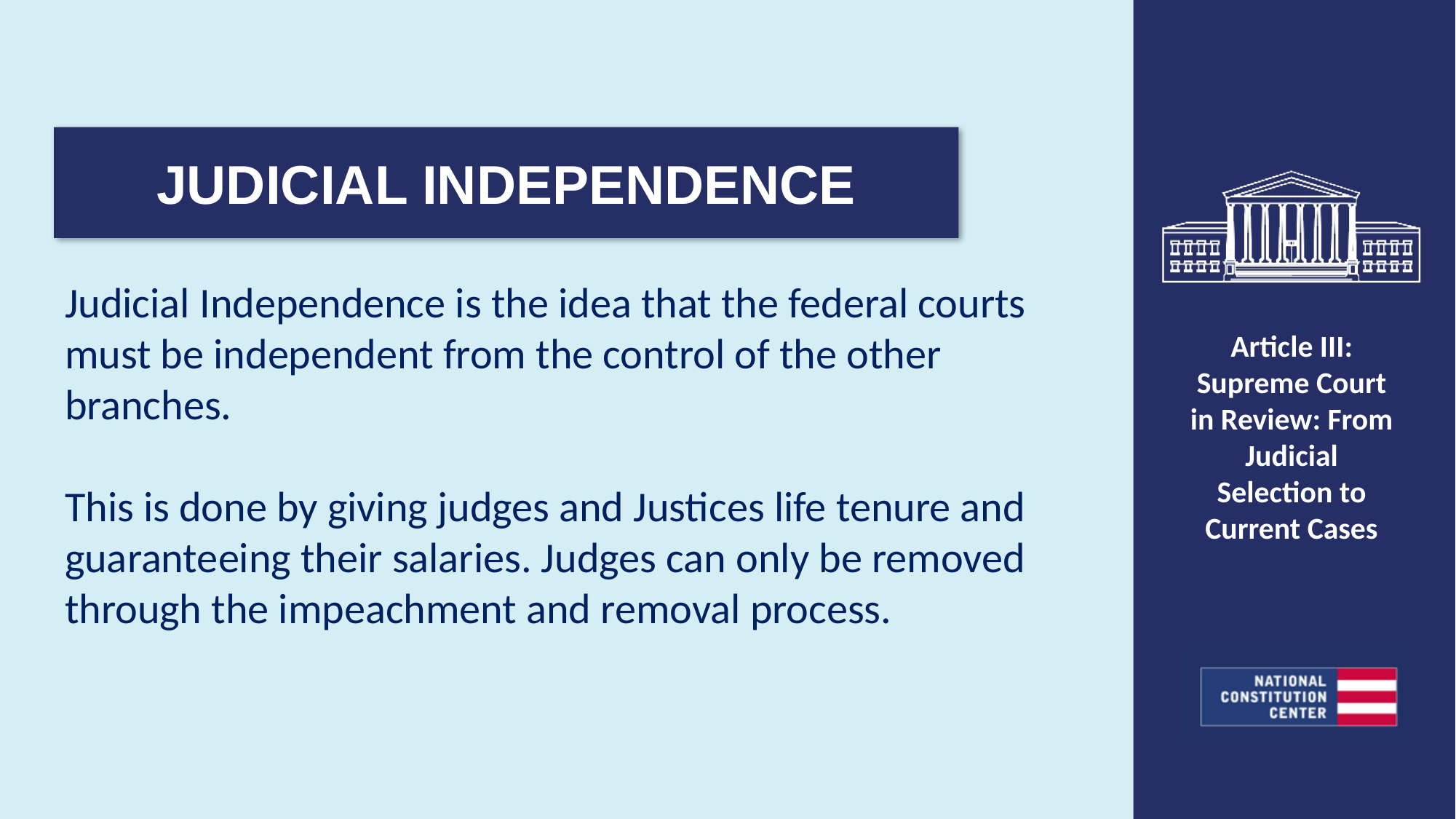

JUDICIAL INDEPENDENCE
Judicial Independence is the idea that the federal courts must be independent from the control of the other branches.

This is done by giving judges and Justices life tenure and guaranteeing their salaries. Judges can only be removed through the impeachment and removal process.